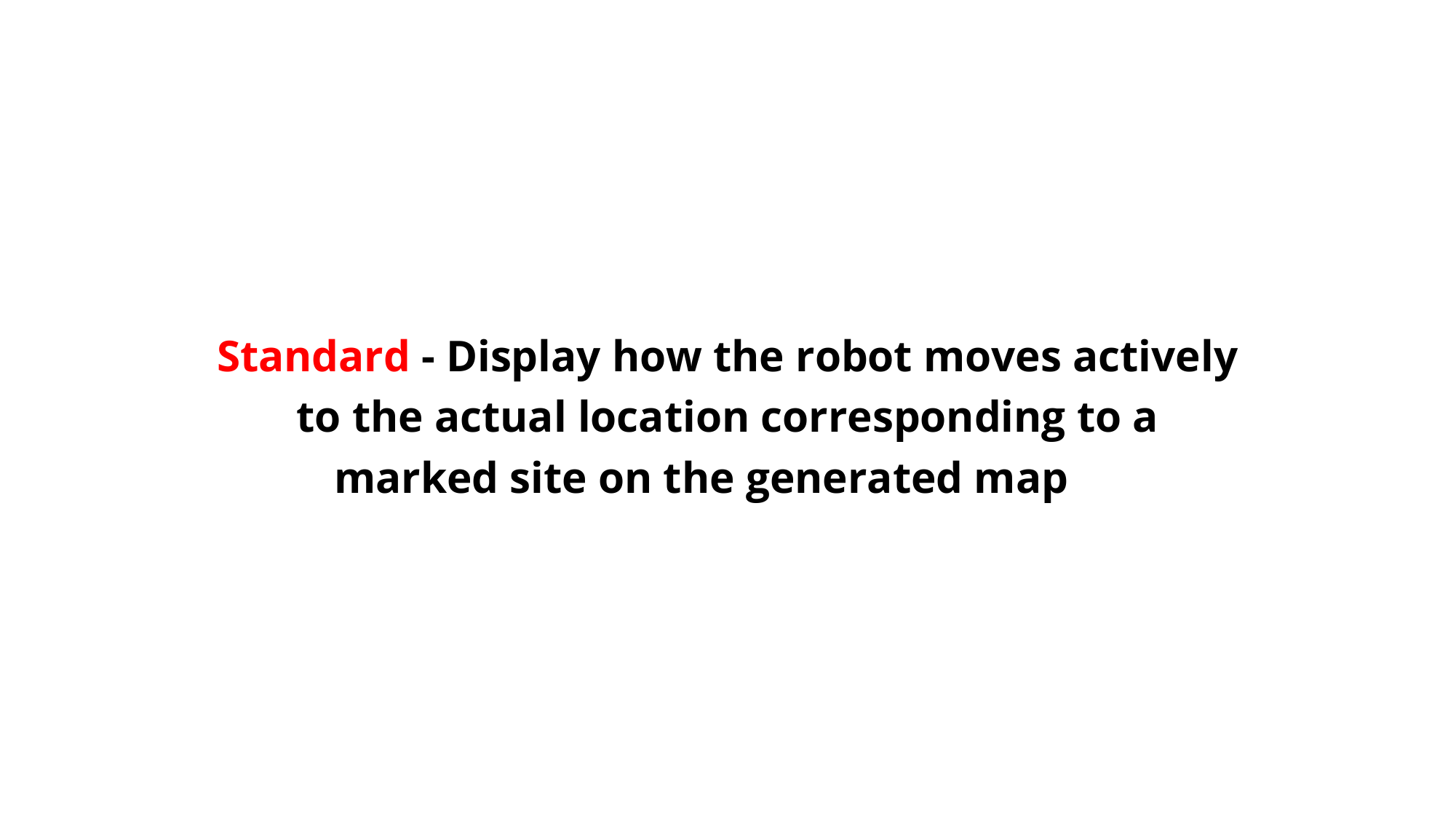

Standard - Display how the robot moves actively to the actual location corresponding to a marked site on the generated map